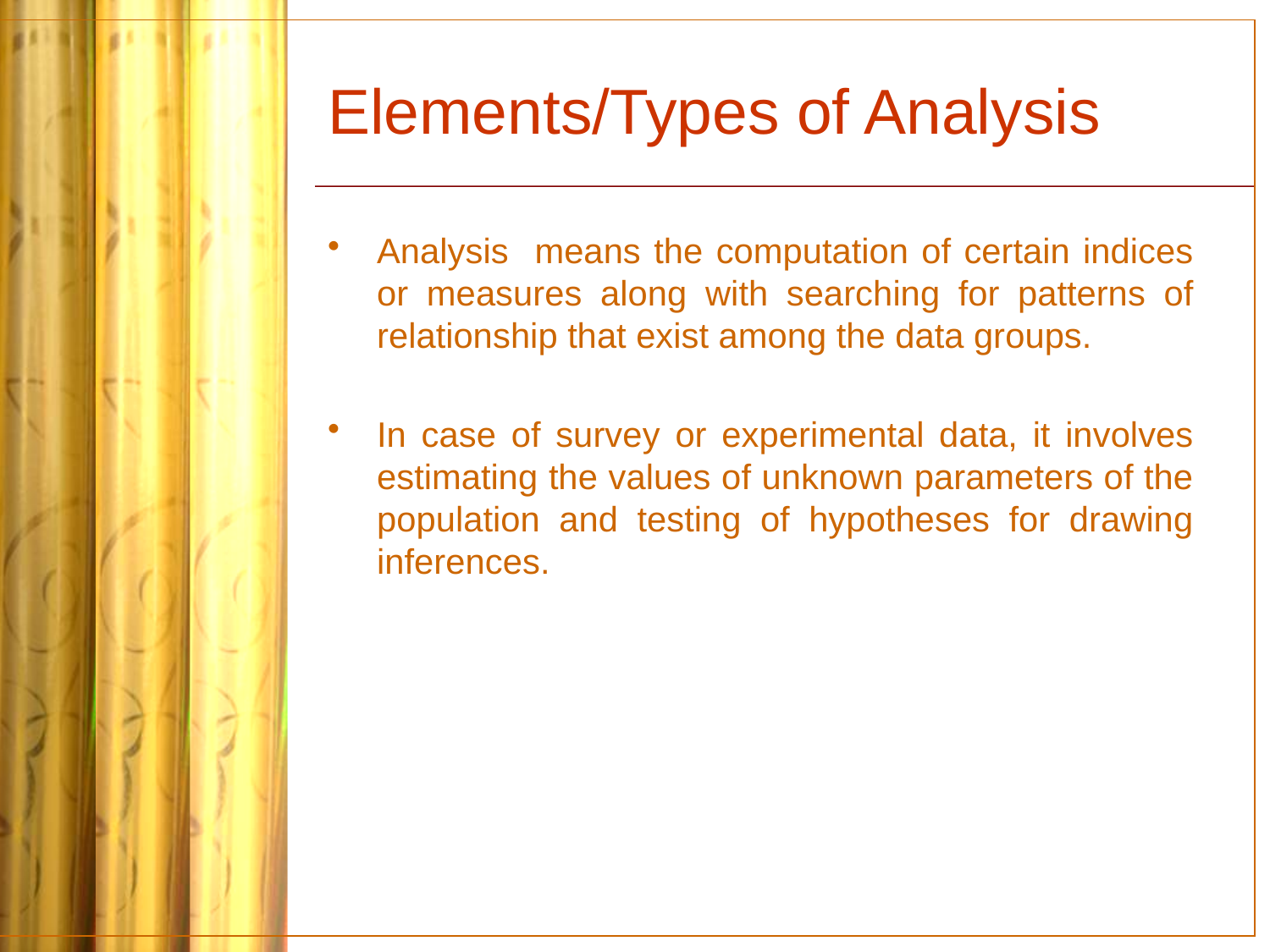

# Elements/Types of Analysis
Analysis  means the computation of certain indices or measures along with searching for patterns of relationship that exist among the data groups.

In case of survey or experimental data, it involves estimating the values of unknown parameters of the population and testing of hypotheses for drawing inferences.